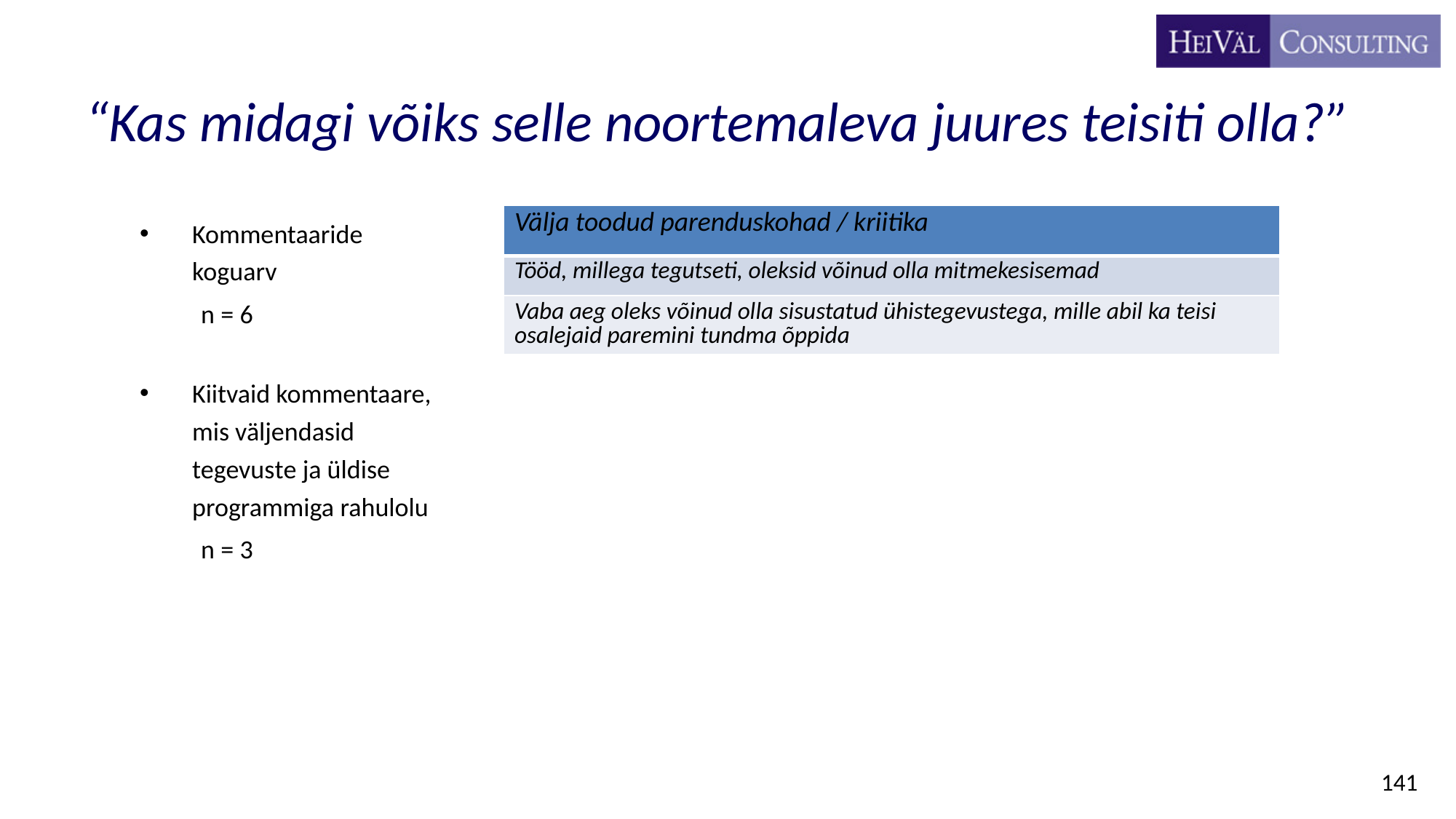

# “Kas midagi võiks selle noortemaleva juures teisiti olla?”
Kommentaaride koguarv
n = 6

Kiitvaid kommentaare, mis väljendasid tegevuste ja üldise programmiga rahulolu
n = 3
| Välja toodud parenduskohad / kriitika |
| --- |
| Tööd, millega tegutseti, oleksid võinud olla mitmekesisemad |
| Vaba aeg oleks võinud olla sisustatud ühistegevustega, mille abil ka teisi osalejaid paremini tundma õppida |
141